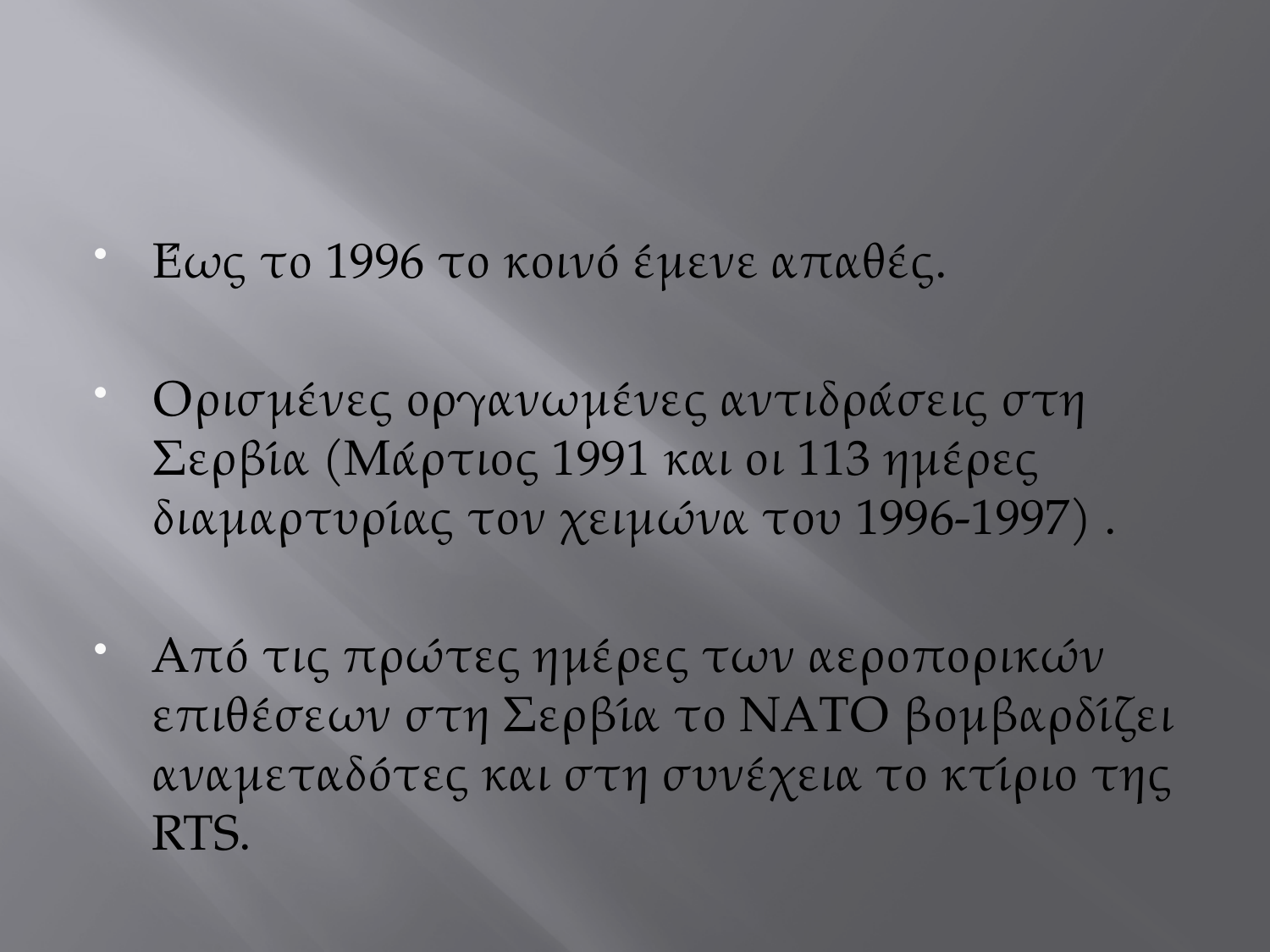

#
Έως το 1996 το κοινό έμενε απαθές.

Ορισμένες οργανωμένες αντιδράσεις στη Σερβία (Μάρτιος 1991 και οι 113 ημέρες διαμαρτυρίας τον χειμώνα του 1996-1997) .

Από τις πρώτες ημέρες των αεροπορικών επιθέσεων στη Σερβία το ΝΑΤΟ βομβαρδίζει αναμεταδότες και στη συνέχεια το κτίριο της RTS.